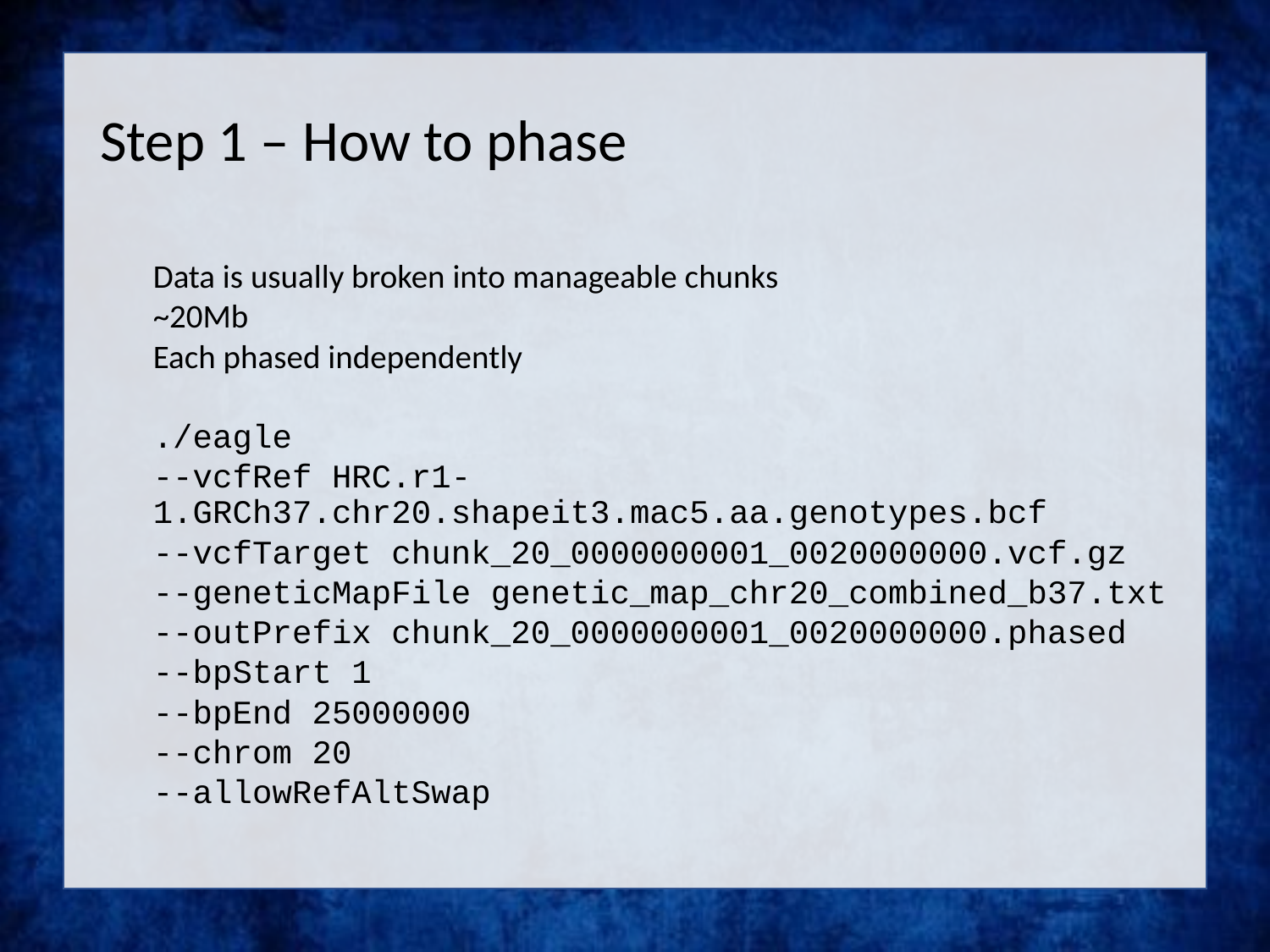

# Step 1 – How to phase
Data is usually broken into manageable chunks
~20Mb
Each phased independently

./eagle
--vcfRef HRC.r1-1.GRCh37.chr20.shapeit3.mac5.aa.genotypes.bcf
--vcfTarget chunk_20_0000000001_0020000000.vcf.gz
--geneticMapFile genetic_map_chr20_combined_b37.txt
--outPrefix chunk_20_0000000001_0020000000.phased
--bpStart 1
--bpEnd 25000000
--chrom 20
--allowRefAltSwap